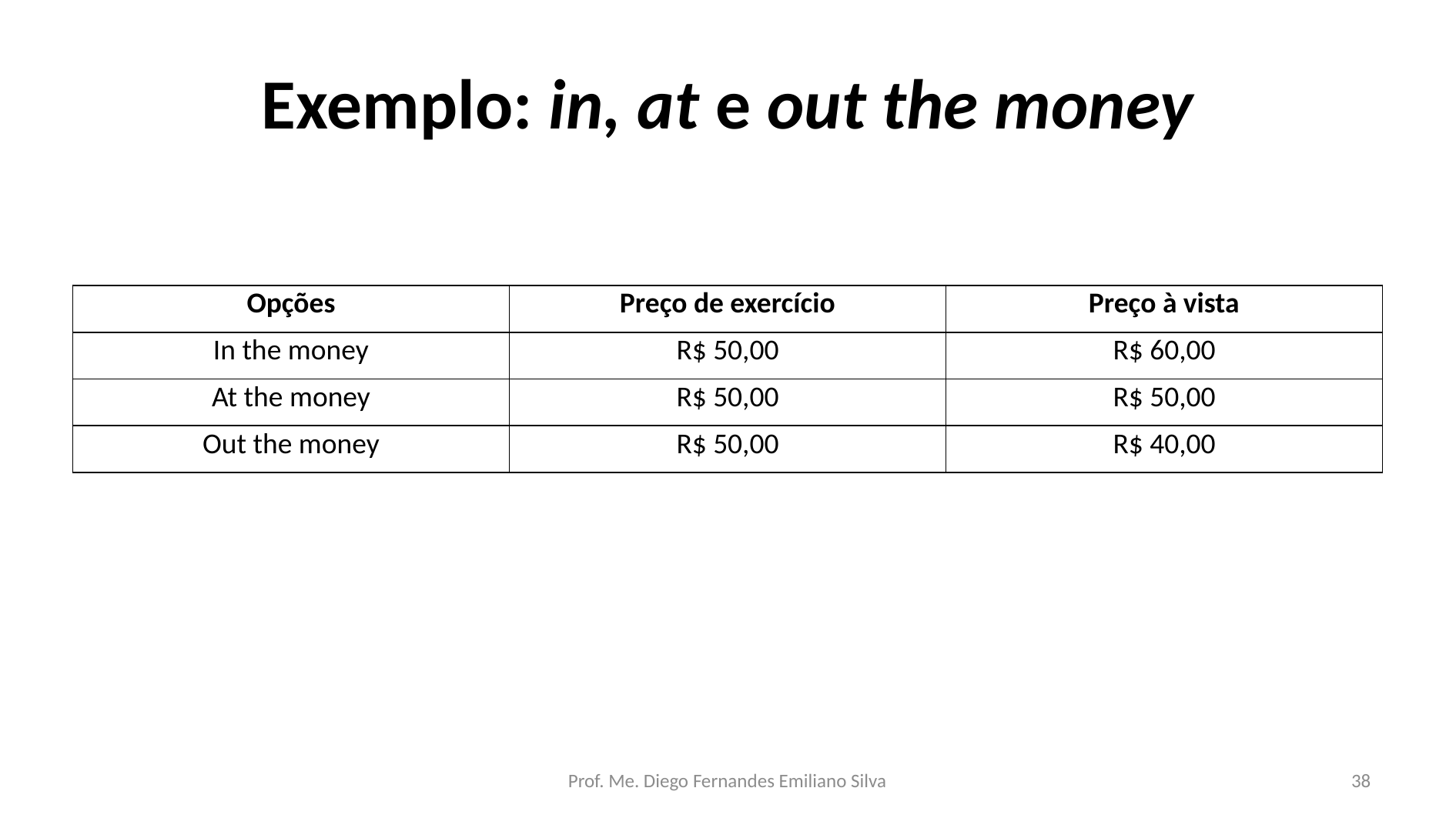

# Exemplo: in, at e out the money
| Opções | Preço de exercício | Preço à vista |
| --- | --- | --- |
| In the money | R$ 50,00 | R$ 60,00 |
| At the money | R$ 50,00 | R$ 50,00 |
| Out the money | R$ 50,00 | R$ 40,00 |
Prof. Me. Diego Fernandes Emiliano Silva
38